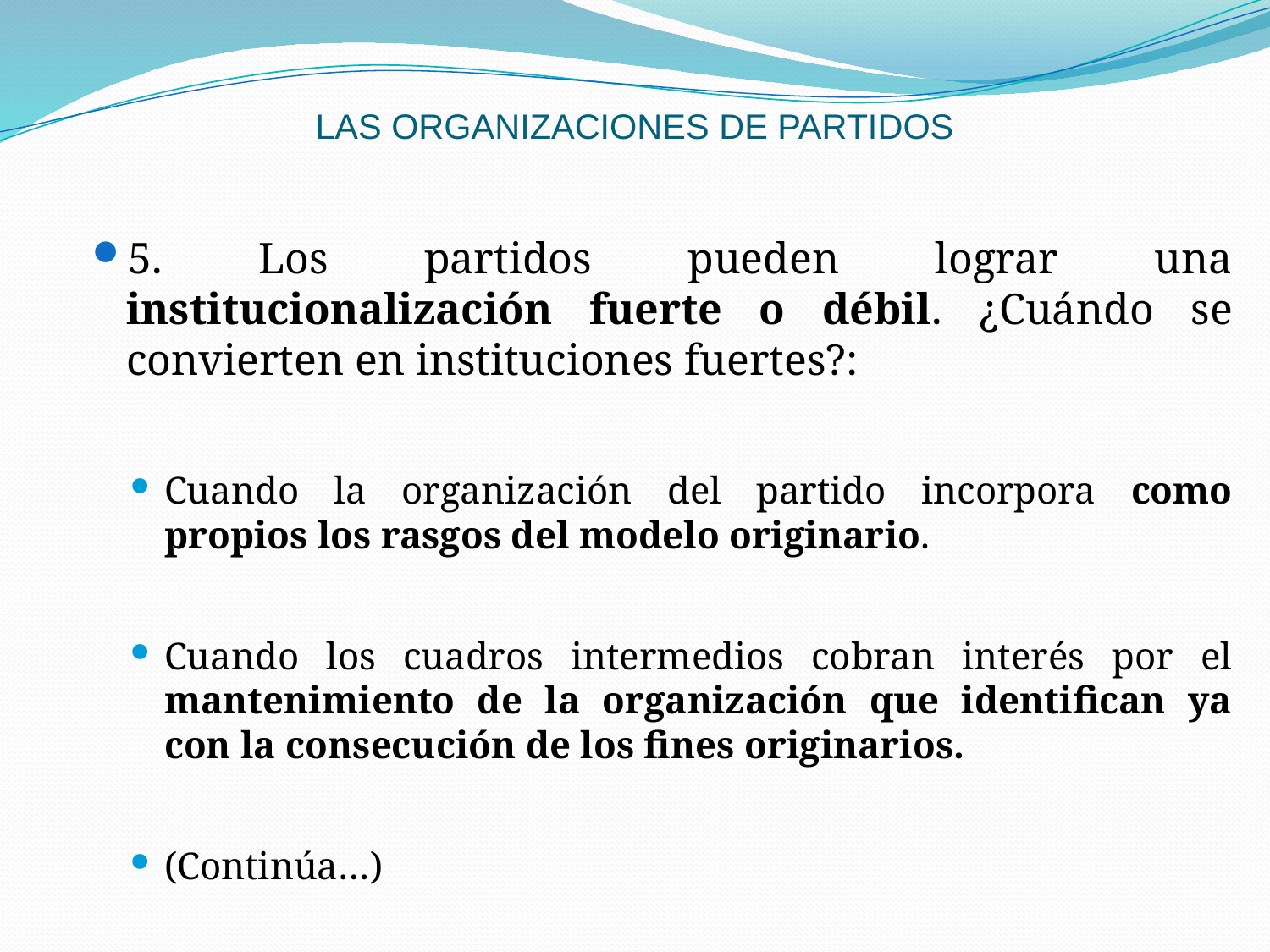

# LAS ORGANIZACIONES DE PARTIDOS

5. Los partidos pueden lograr una institucionalización fuerte o débil. ¿Cuándo se convierten en instituciones fuertes?:

Cuando la organización del partido incorpora como propios los rasgos del modelo originario.

Cuando los cuadros intermedios cobran interés por el mantenimiento de la organización que identifican ya con la consecución de los fines originarios.

(Continúa…)